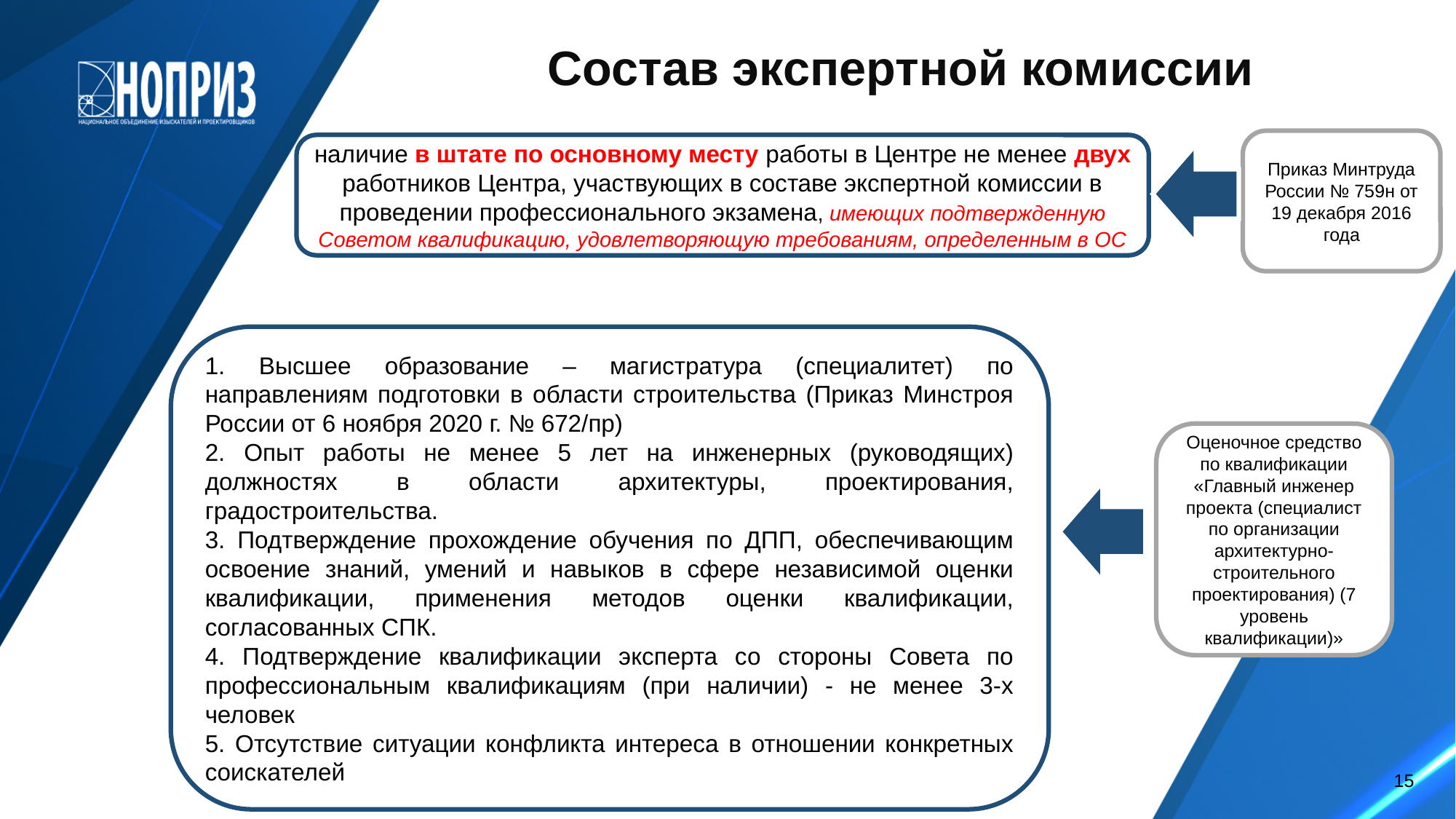

Состав экспертной комиссии

Приказ Минтруда России № 759н от 19 декабря 2016 года
наличие в штате по основному месту работы в Центре не менее двух работников Центра, участвующих в составе экспертной комиссии в проведении профессионального экзамена, имеющих подтвержденную Советом квалификацию, удовлетворяющую требованиям, определенным в ОС

1. Высшее образование – магистратура (специалитет) по направлениям подготовки в области строительства (Приказ Минстроя России от 6 ноября 2020 г. № 672/пр)
2. Опыт работы не менее 5 лет на инженерных (руководящих) должностях в области архитектуры, проектирования, градостроительства.
3. Подтверждение прохождение обучения по ДПП, обеспечивающим освоение знаний, умений и навыков в сфере независимой оценки квалификации, применения методов оценки квалификации, согласованных СПК.
4. Подтверждение квалификации эксперта со стороны Совета по профессиональным квалификациям (при наличии) - не менее 3-х человек
5. Отсутствие ситуации конфликта интереса в отношении конкретных соискателей
Оценочное средство по квалификации «Главный инженер проекта (специалист по организации архитектурно-строительного проектирования) (7 уровень квалификации)»

15